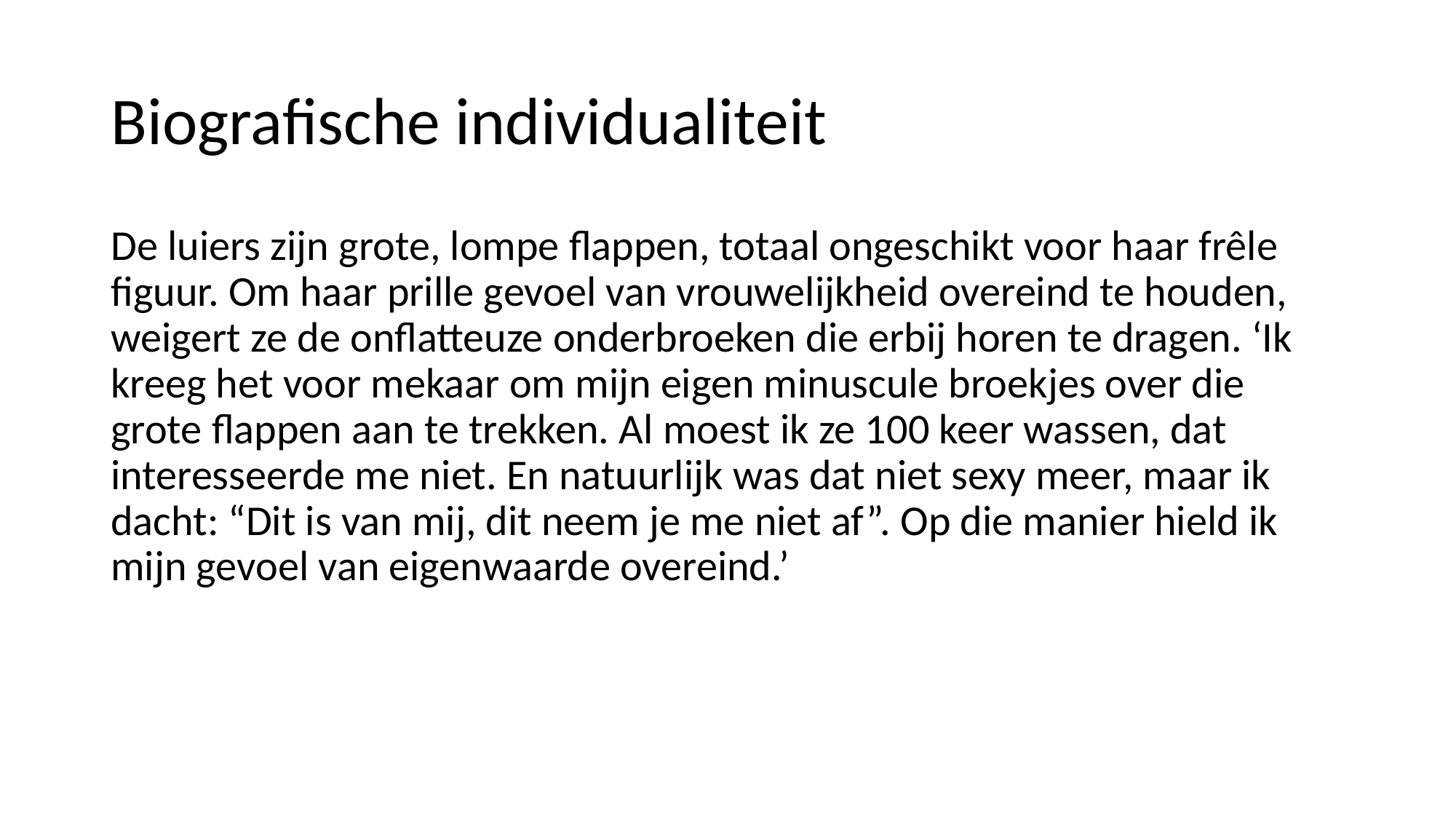

# Biografische individualiteit
De luiers zijn grote, lompe flappen, totaal ongeschikt voor haar frêle figuur. Om haar prille gevoel van vrouwelijkheid overeind te houden, weigert ze de onflatteuze onderbroeken die erbij horen te dragen. ‘Ik kreeg het voor mekaar om mijn eigen minuscule broekjes over die grote flappen aan te trekken. Al moest ik ze 100 keer wassen, dat interesseerde me niet. En natuurlijk was dat niet sexy meer, maar ik dacht: “Dit is van mij, dit neem je me niet af”. Op die manier hield ik mijn gevoel van eigenwaarde overeind.’